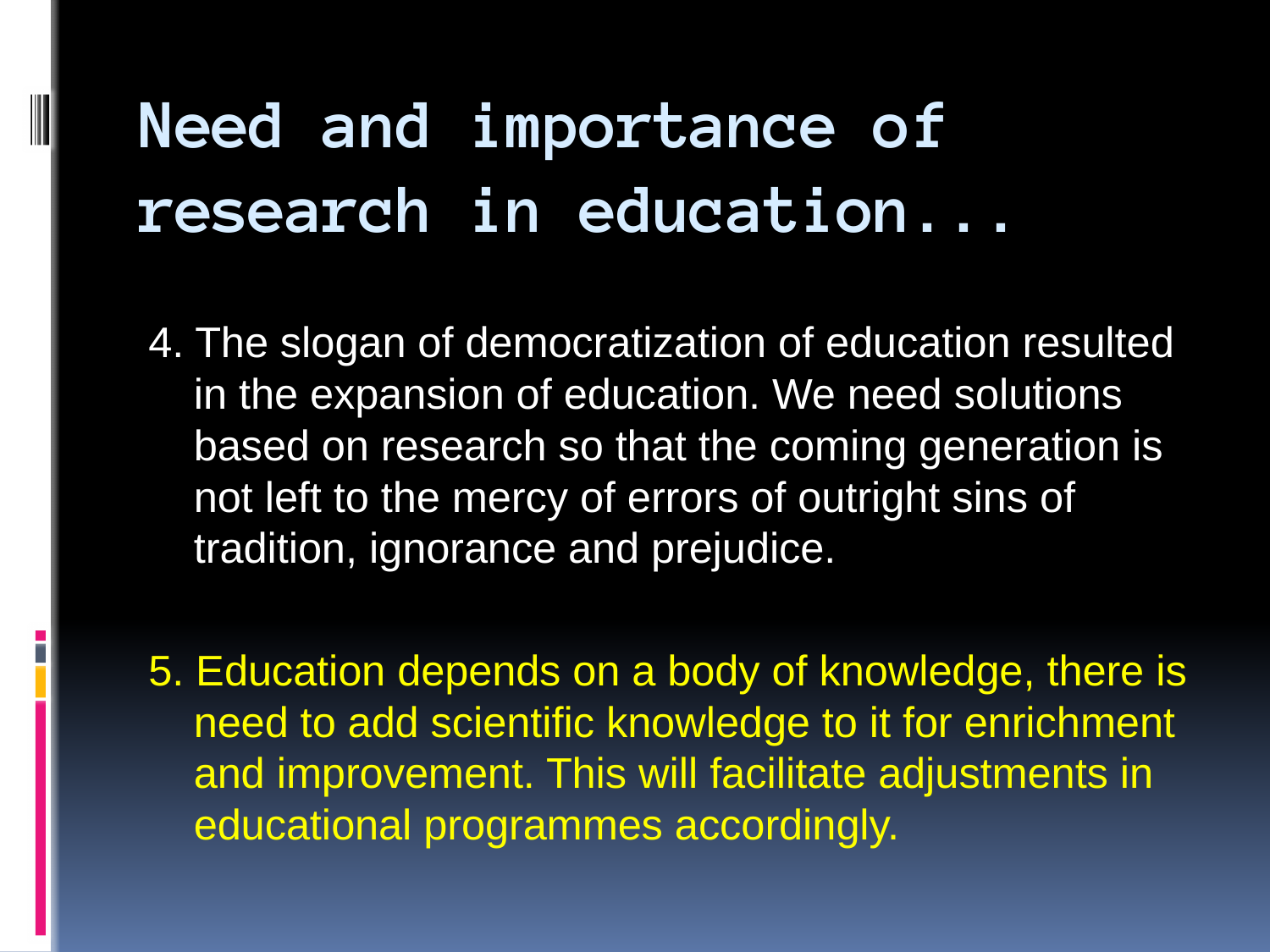

# Need and importance of research in education...

4. The slogan of democratization of education resulted in the expansion of education. We need solutions based on research so that the coming generation is not left to the mercy of errors of outright sins of tradition, ignorance and prejudice.

5. Education depends on a body of knowledge, there is need to add scientific knowledge to it for enrichment and improvement. This will facilitate adjustments in educational programmes accordingly.